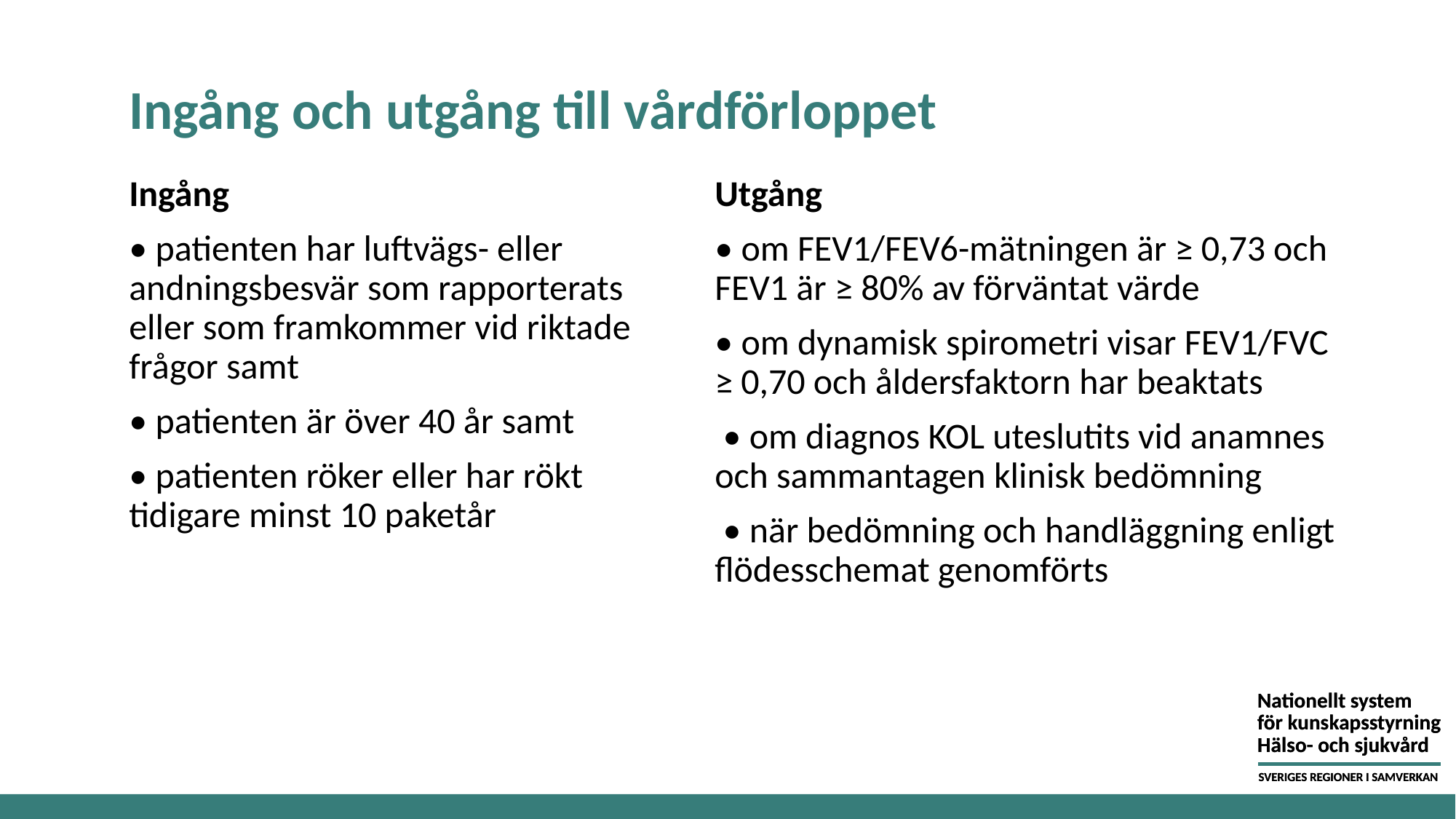

# Ingång och utgång till vårdförloppet
Utgång
• om FEV1/FEV6-mätningen är ≥ 0,73 och FEV1 är ≥ 80% av förväntat värde
• om dynamisk spirometri visar FEV1/FVC ≥ 0,70 och åldersfaktorn har beaktats
 • om diagnos KOL uteslutits vid anamnes och sammantagen klinisk bedömning
 • när bedömning och handläggning enligt flödesschemat genomförts
Ingång
• patienten har luftvägs- eller andningsbesvär som rapporterats eller som framkommer vid riktade frågor samt
• patienten är över 40 år samt
• patienten röker eller har rökt tidigare minst 10 paketår